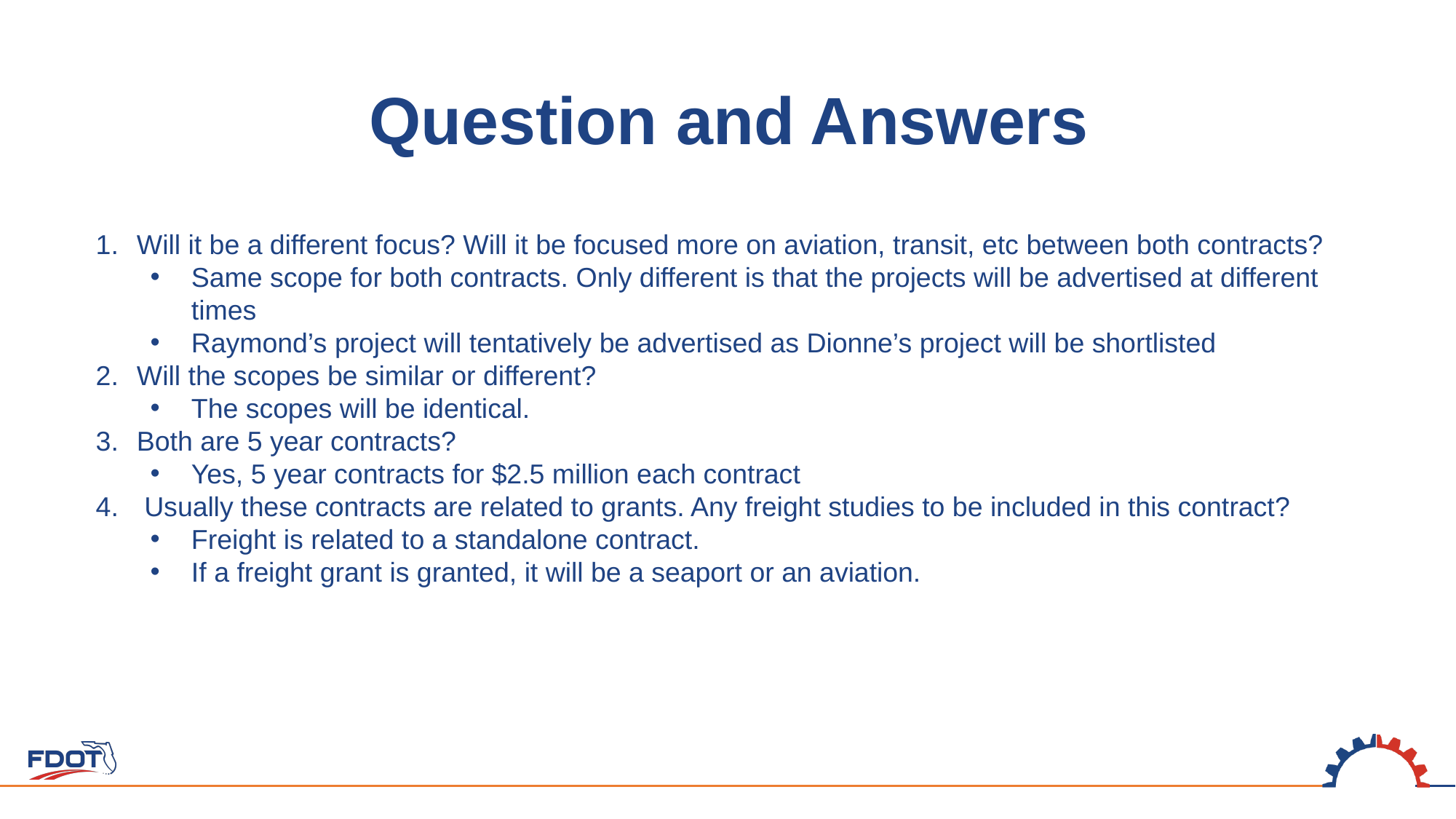

# Question and Answers
Will it be a different focus? Will it be focused more on aviation, transit, etc between both contracts?
Same scope for both contracts. Only different is that the projects will be advertised at different times
Raymond’s project will tentatively be advertised as Dionne’s project will be shortlisted
Will the scopes be similar or different?
The scopes will be identical.
Both are 5 year contracts?
Yes, 5 year contracts for $2.5 million each contract
 Usually these contracts are related to grants. Any freight studies to be included in this contract?
Freight is related to a standalone contract.
If a freight grant is granted, it will be a seaport or an aviation.